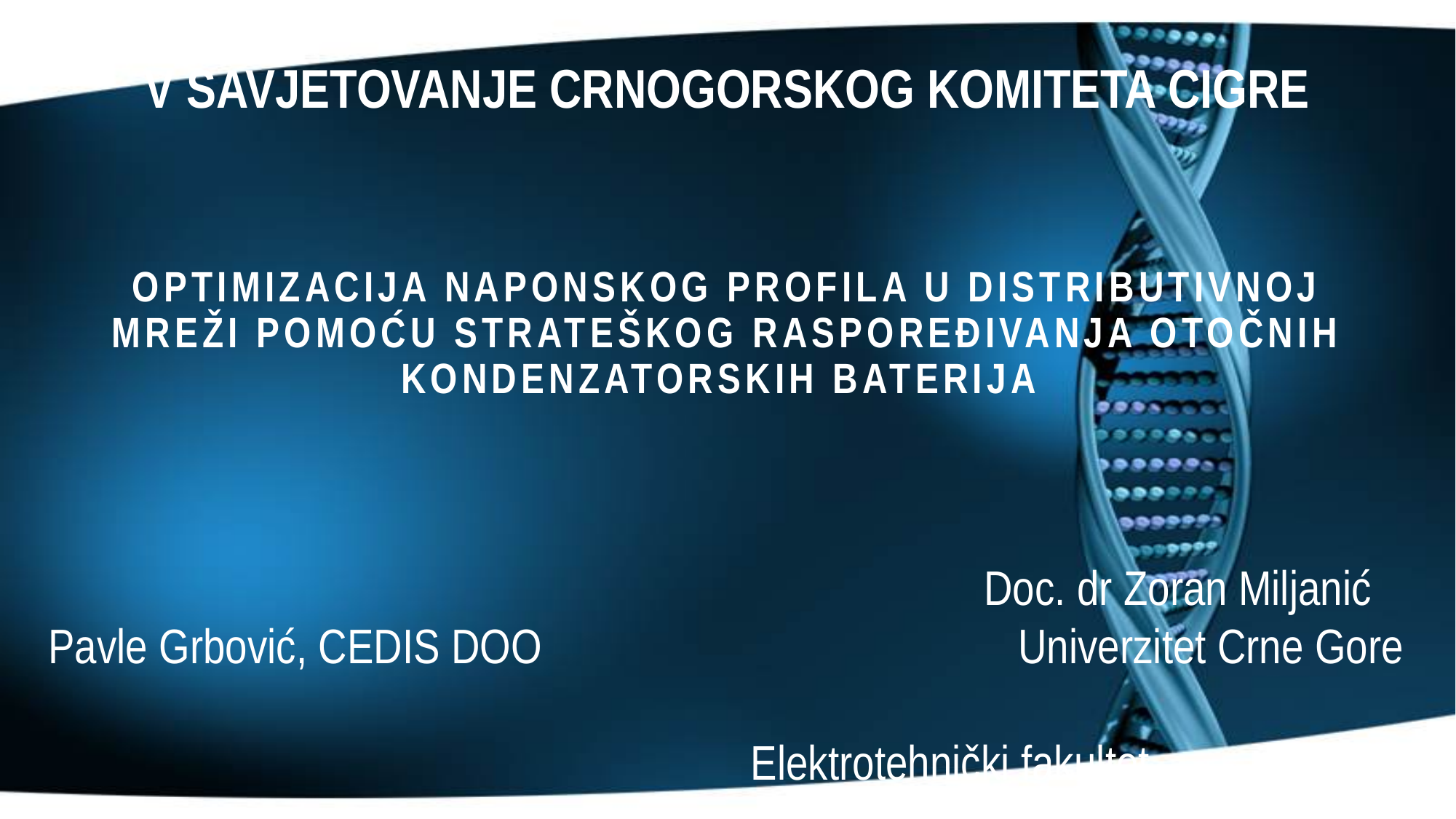

# V SAVJETOVANJE CRNOGORSKOG KOMITETA CIGRE
OPTIMIZACIJA NAPONSKOG PROFILA U DISTRIBUTIVNOJ MREŽI POMOĆU STRATEŠKOG RASPOREĐIVANJA OTOČNIH KONDENZATORSKIH BATERIJA
Doc. dr Zoran Miljanić
Pavle Grbović, CEDIS DOO                                           Univerzitet Crne Gore
Elektrotehnički fakultet